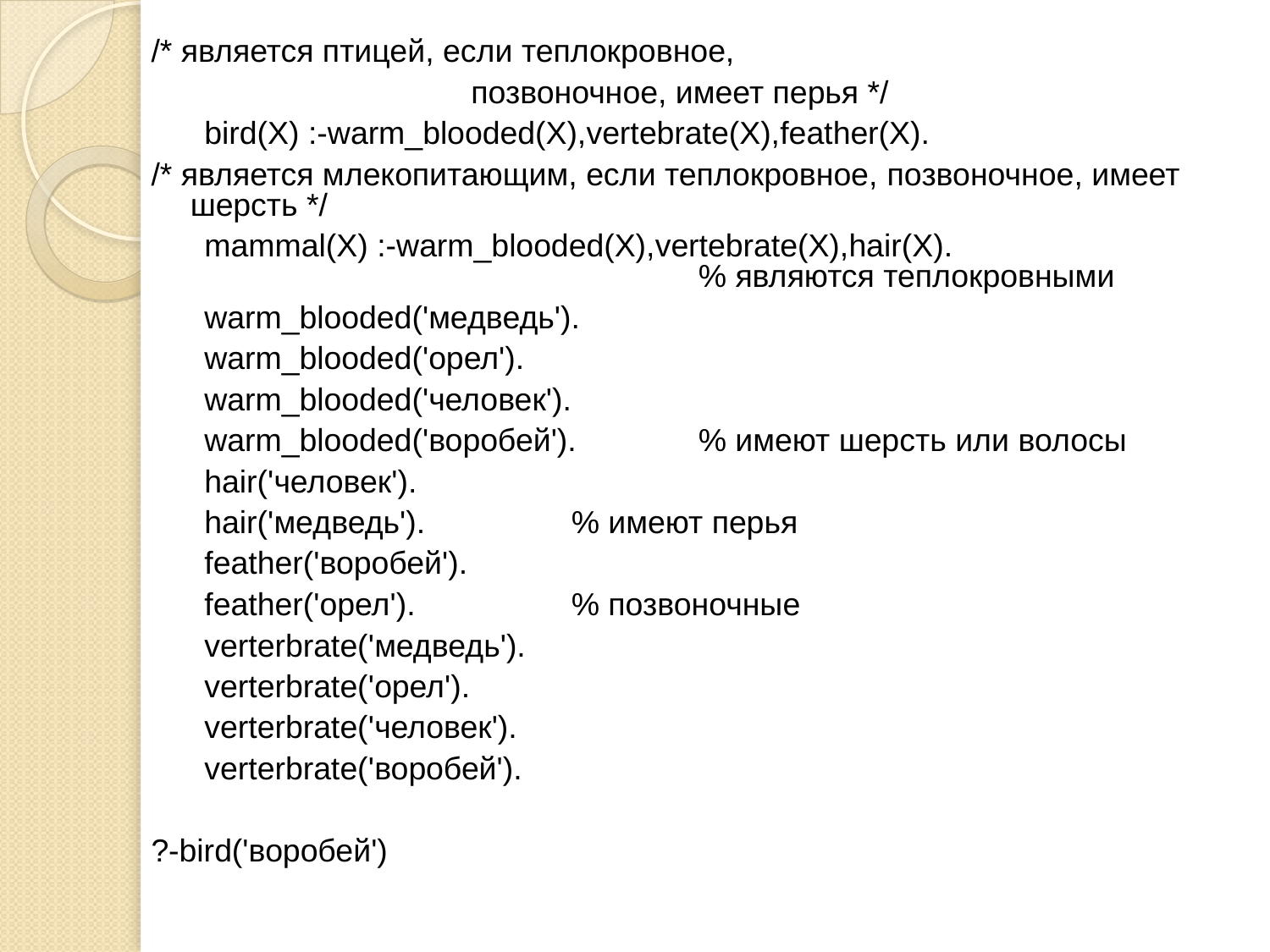

/* является птицей, если теплокровное,
                                    позвоночное, имеет перья */
      bird(X) :-warm_blooded(X),vertebrate(X),feather(X).
/* является млекопитающим, если теплокровное, позвоночное, имеет шерсть */
      mammal(X) :-warm_blooded(X),vertebrate(X),hair(X). 						% являются теплокровными
      warm_blooded('медведь').
      warm_blooded('орел').
      warm_blooded('человек').
      warm_blooded('воробей').	% имеют шерсть или волосы
      hair('человек').
      hair('медведь').		% имеют перья
      feather('воробей').
      feather('орел').		% позвоночные
      verterbrate('медведь').
      verterbrate('орел').
      verterbrate('человек').
      verterbrate('воробей').

?-bird('воробей')